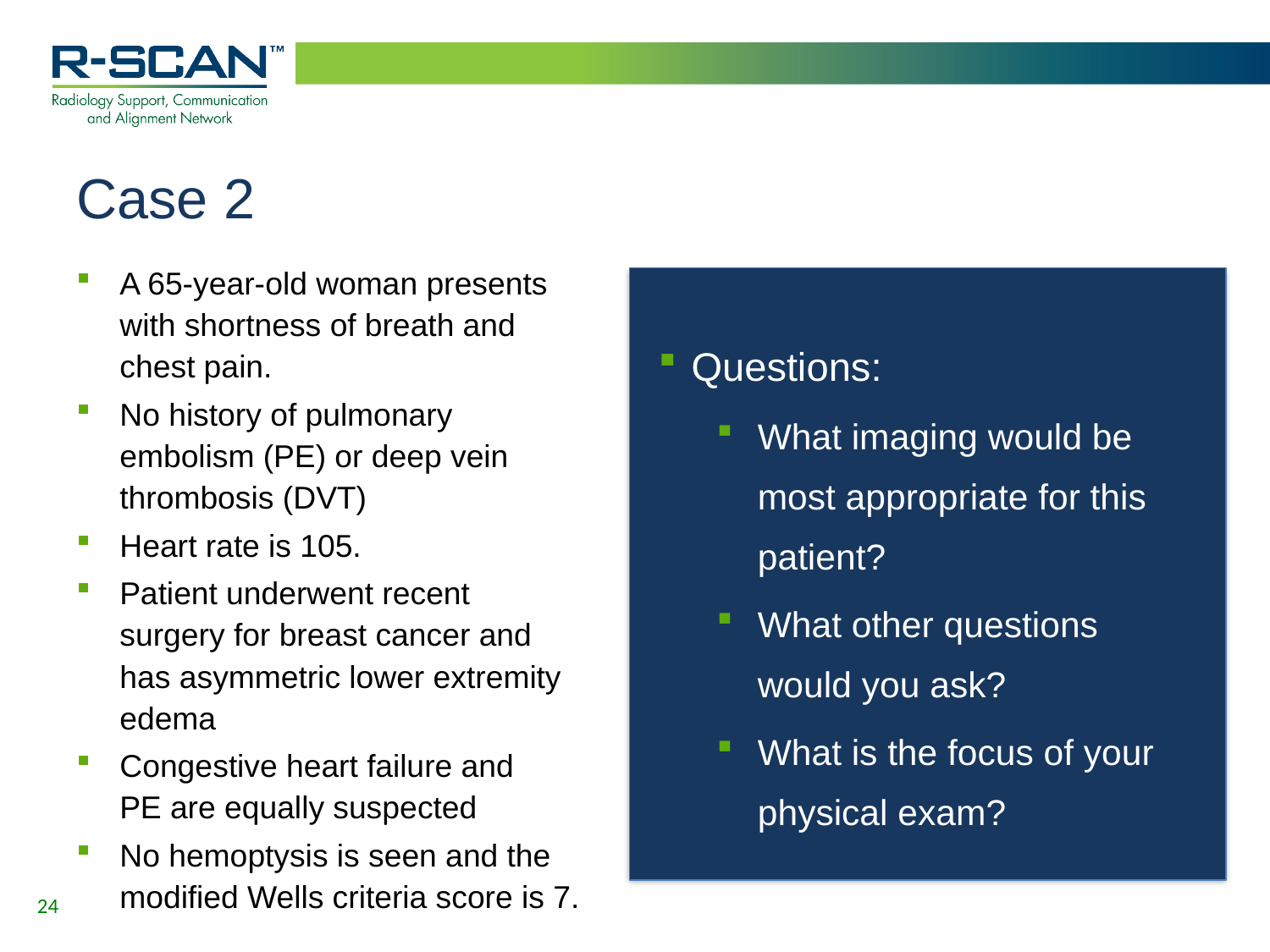

# Case 2
A 65-year-old woman presents with shortness of breath and chest pain.
No history of pulmonary embolism (PE) or deep vein thrombosis (DVT)
Heart rate is 105.
Patient underwent recent surgery for breast cancer and has asymmetric lower extremity edema
Congestive heart failure and PE are equally suspected
No hemoptysis is seen and the modified Wells criteria score is 7.

Questions:
What imaging would be most appropriate for this patient?
What other questions would you ask?
What is the focus of your physical exam?

24